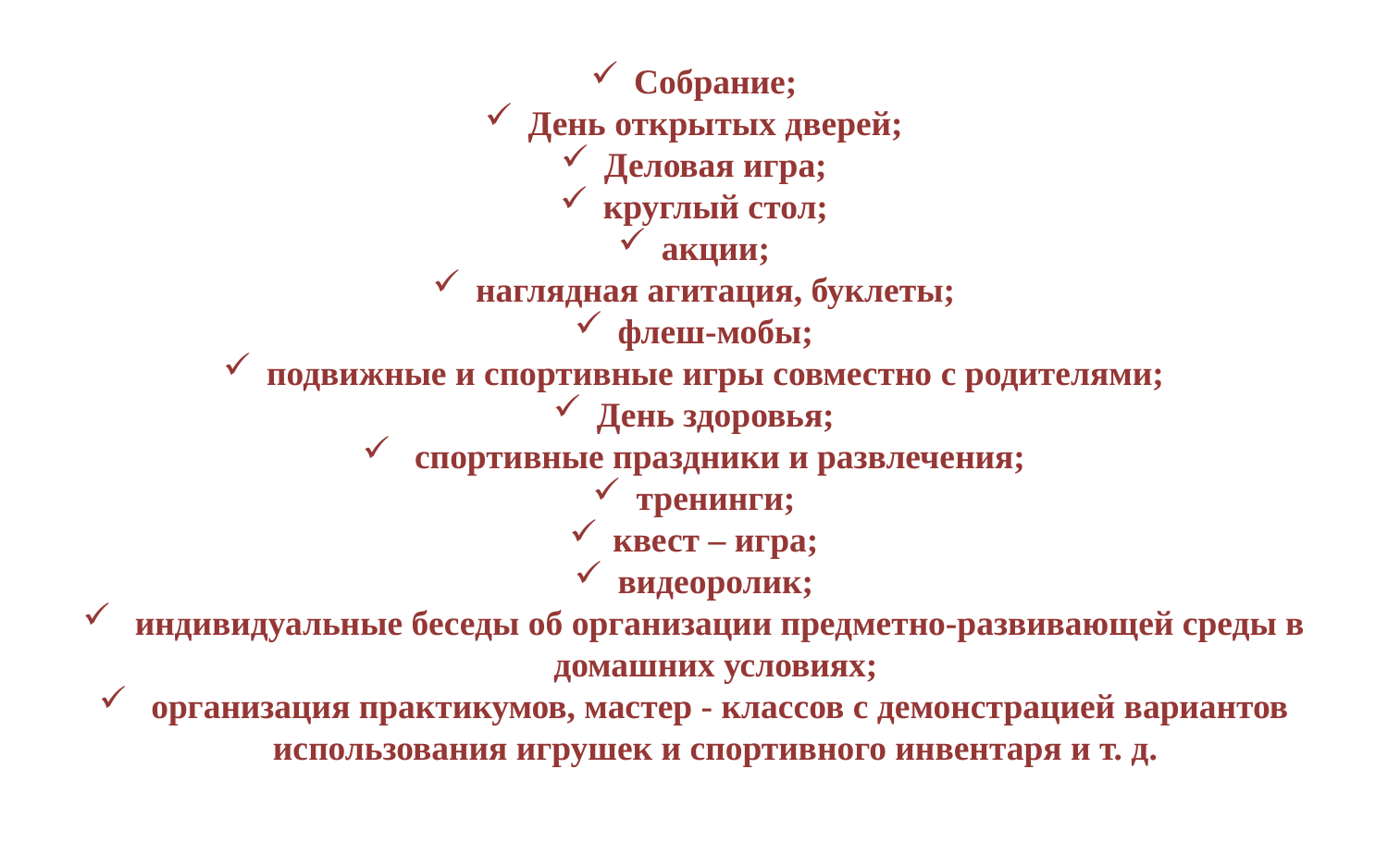

Собрание;
День открытых дверей;
Деловая игра;
круглый стол;
акции;
наглядная агитация, буклеты;
флеш-мобы;
подвижные и спортивные игры совместно с родителями;
День здоровья;
 спортивные праздники и развлечения;
тренинги;
квест – игра;
видеоролик;
 индивидуальные беседы об организации предметно-развивающей среды в домашних условиях;
 организация практикумов, мастер - классов с демонстрацией вариантов использования игрушек и спортивного инвентаря и т. д.